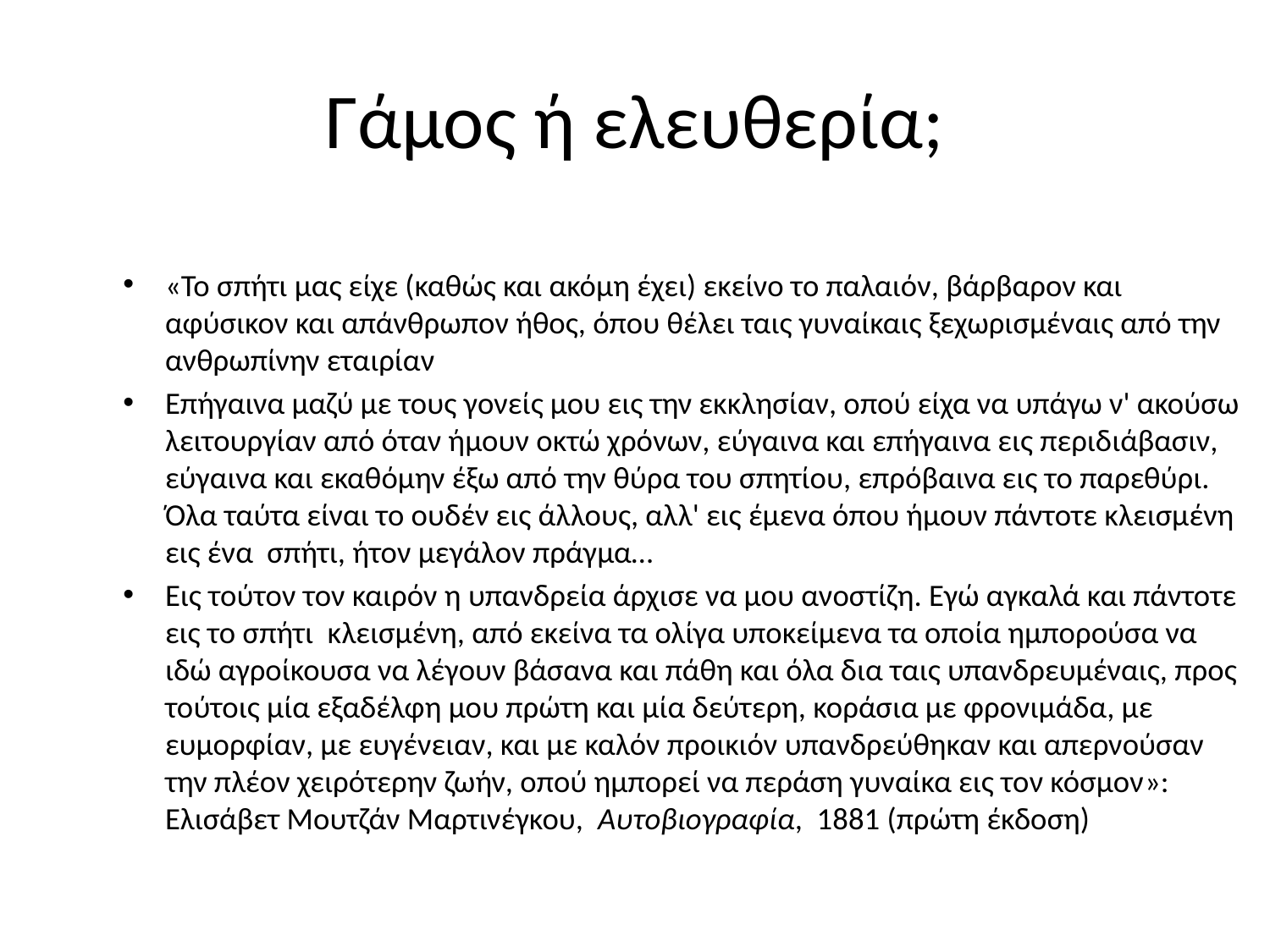

# Γάμος ή ελευθερία;
«Το σπήτι μας είχε (καθώς και ακόμη έχει) εκείνο το παλαιόν, βάρβαρον και αφύσικον και απάνθρωπον ήθος, όπου θέλει ταις γυναίκαις ξεχωρισμέναις από την ανθρωπίνην εταιρίαν
Επήγαινα μαζύ με τους γονείς μου εις την εκκλησίαν, οπού είχα να υπάγω ν' ακούσω λειτουργίαν από όταν ήμουν οκτώ χρόνων, εύγαινα και επήγαινα εις περιδιάβασιν, εύγαινα και εκαθόμην έξω από την θύρα του σπητίου, επρόβαινα εις το παρεθύρι. Όλα ταύτα είναι το ουδέν εις άλλους, αλλ' εις έμενα όπου ήμουν πάντοτε κλεισμένη εις ένα  σπήτι, ήτον μεγάλον πράγμα…
Εις τούτον τον καιρόν η υπανδρεία άρχισε να μου ανοστίζη. Εγώ αγκαλά και πάντοτε εις το σπήτι  κλεισμένη, από εκείνα τα ολίγα υποκείμενα τα οποία ημπορούσα να ιδώ αγροίκουσα να λέγουν βάσανα και πάθη και όλα δια ταις υπανδρευμέναις, προς τούτοις μία εξαδέλφη μου πρώτη και μία δεύτερη, κοράσια με φρονιμάδα, με ευμορφίαν, με ευγένειαν, και με καλόν προικιόν υπανδρεύθηκαν και απερνούσαν την πλέον χειρότερην ζωήν, οπού ημπορεί να περάση γυναίκα εις τον κόσμον»: Ελισάβετ Μουτζάν Μαρτινέγκου,  Αυτοβιογραφία,  1881 (πρώτη έκδοση)